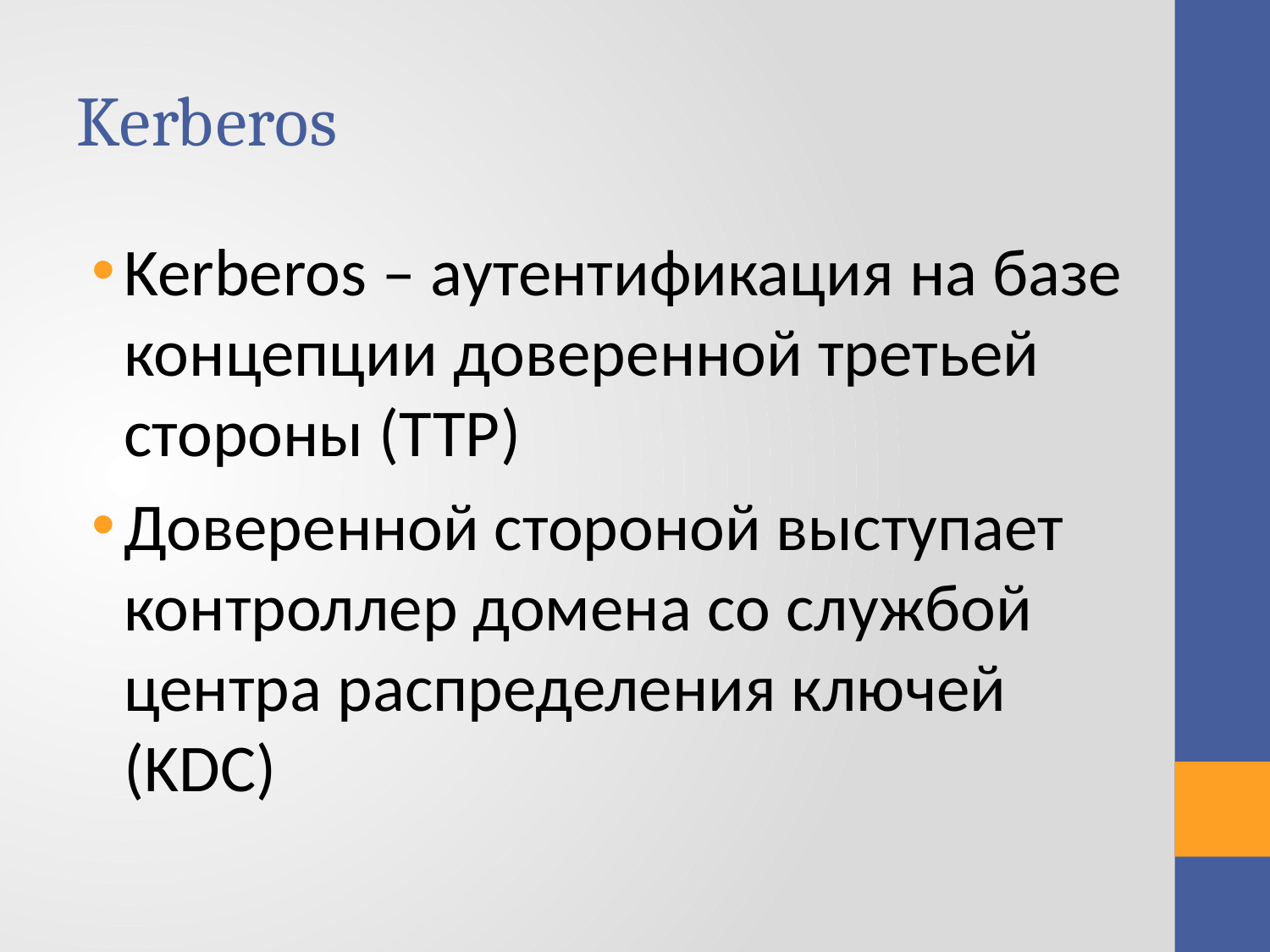

# Kerberos
Kerberos – аутентификация на базе концепции доверенной третьей стороны (TTP)
Доверенной стороной выступает контроллер домена со службой центра распределения ключей (KDC)